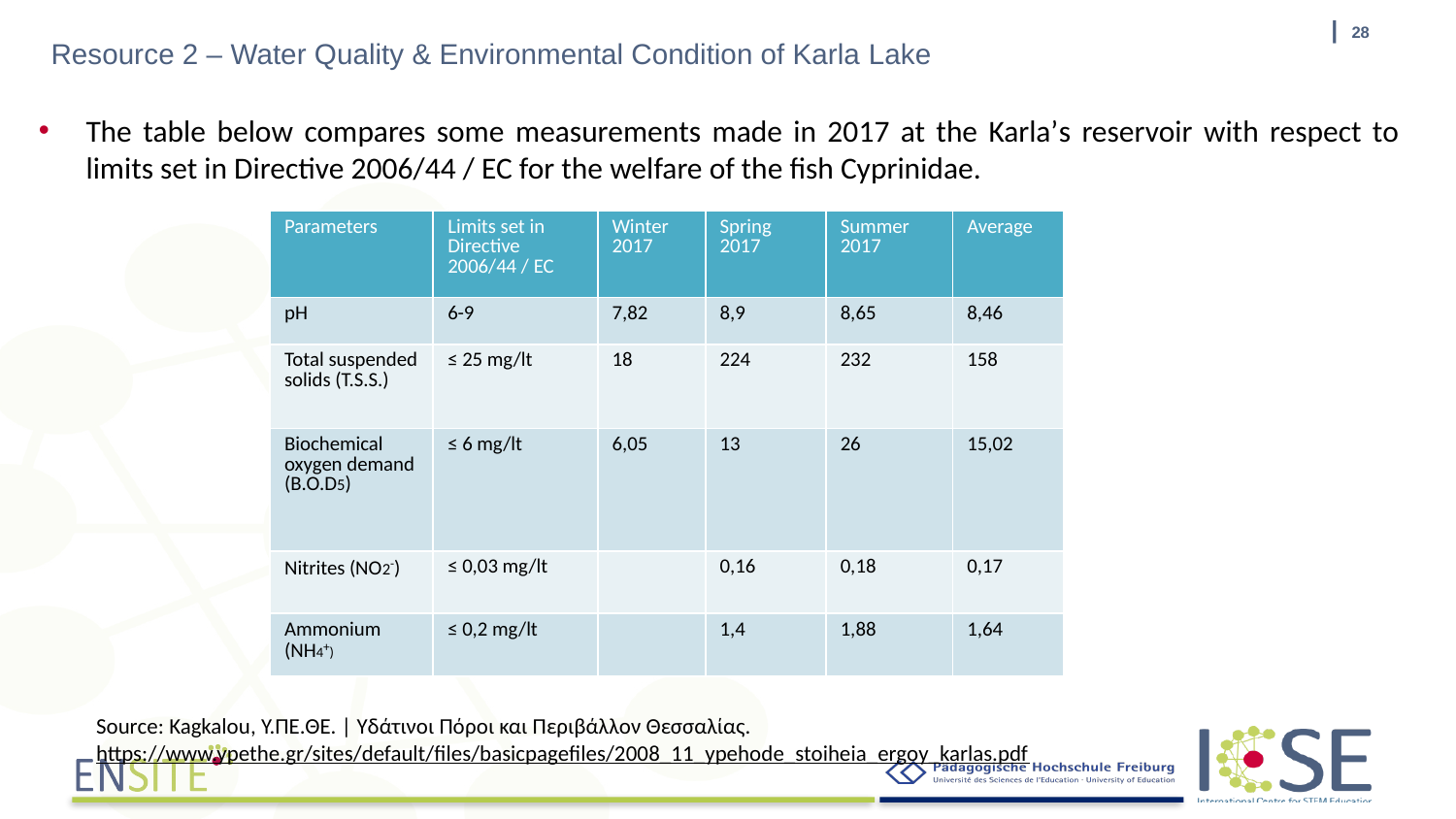

|  28
# Resource 2 – Water Quality & Environmental Condition of Karla Lake
The table below compares some measurements made in 2017 at the Karla’s reservoir with respect to limits set in Directive 2006/44 / EC for the welfare of the fish Cyprinidae.
| Parameters | Limits set in Directive 2006/44 / EC | Winter 2017 | Spring 2017 | Summer 2017 | Average |
| --- | --- | --- | --- | --- | --- |
| pH | 6-9 | 7,82 | 8,9 | 8,65 | 8,46 |
| Total suspended solids (T.S.S.) | ≤ 25 mg/lt | 18 | 224 | 232 | 158 |
| Biochemical oxygen demand (B.O.D5) | ≤ 6 mg/lt | 6,05 | 13 | 26 | 15,02 |
| Nitrites (NO2-) | ≤ 0,03 mg/lt |  | 0,16 | 0,18 | 0,17 |
| Ammonium (NH4+) | ≤ 0,2 mg/lt |  | 1,4 | 1,88 | 1,64 |
Source: Kagkalou, Υ.ΠΕ.ΘΕ. | Υδάτινοι Πόροι και Περιβάλλον Θεσσαλίας.
https://www.ypethe.gr/sites/default/files/basicpagefiles/2008_11_ypehode_stoiheia_ergoy_karlas.pdf